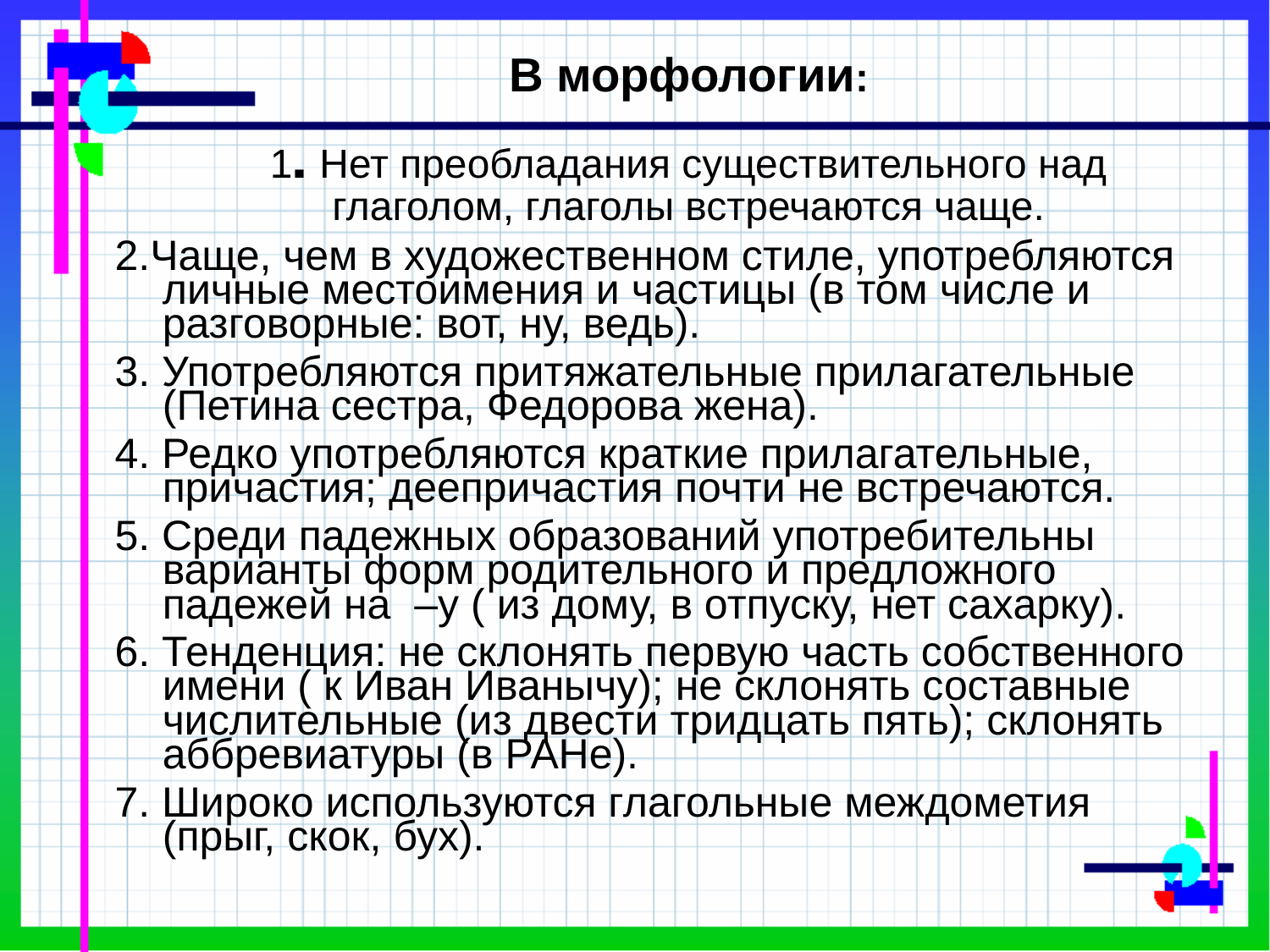

# В морфологии: 1. Нет преобладания существительного над глаголом, глаголы встречаются чаще.
2.Чаще, чем в художественном стиле, употребляются личные местоимения и частицы (в том числе и разговорные: вот, ну, ведь).
3. Употребляются притяжательные прилагательные (Петина сестра, Федорова жена).
4. Редко употребляются краткие прилагательные, причастия; деепричастия почти не встречаются.
5. Среди падежных образований употребительны варианты форм родительного и предложного падежей на  –у ( из дому, в отпуску, нет сахарку).
6. Тенденция: не склонять первую часть собственного имени ( к Иван Иванычу); не склонять составные числительные (из двести тридцать пять); склонять аббревиатуры (в РАНе).
7. Широко используются глагольные междометия (прыг, скок, бух).